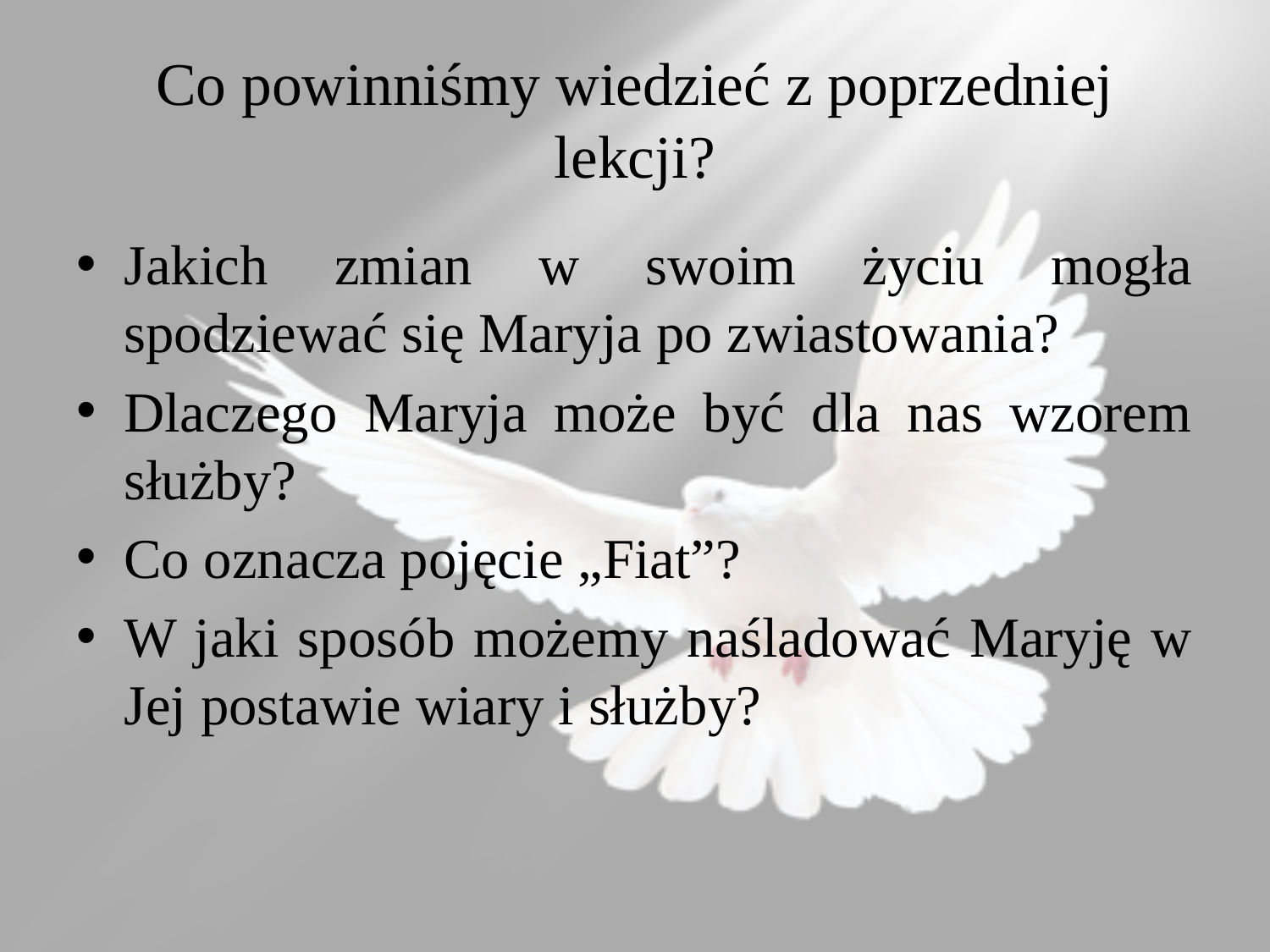

# Co powinniśmy wiedzieć z poprzedniej lekcji?
Jakich zmian w swoim życiu mogła spodziewać się Maryja po zwiastowania?
Dlaczego Maryja może być dla nas wzorem służby?
Co oznacza pojęcie „Fiat”?
W jaki sposób możemy naśladować Maryję w Jej postawie wiary i służby?